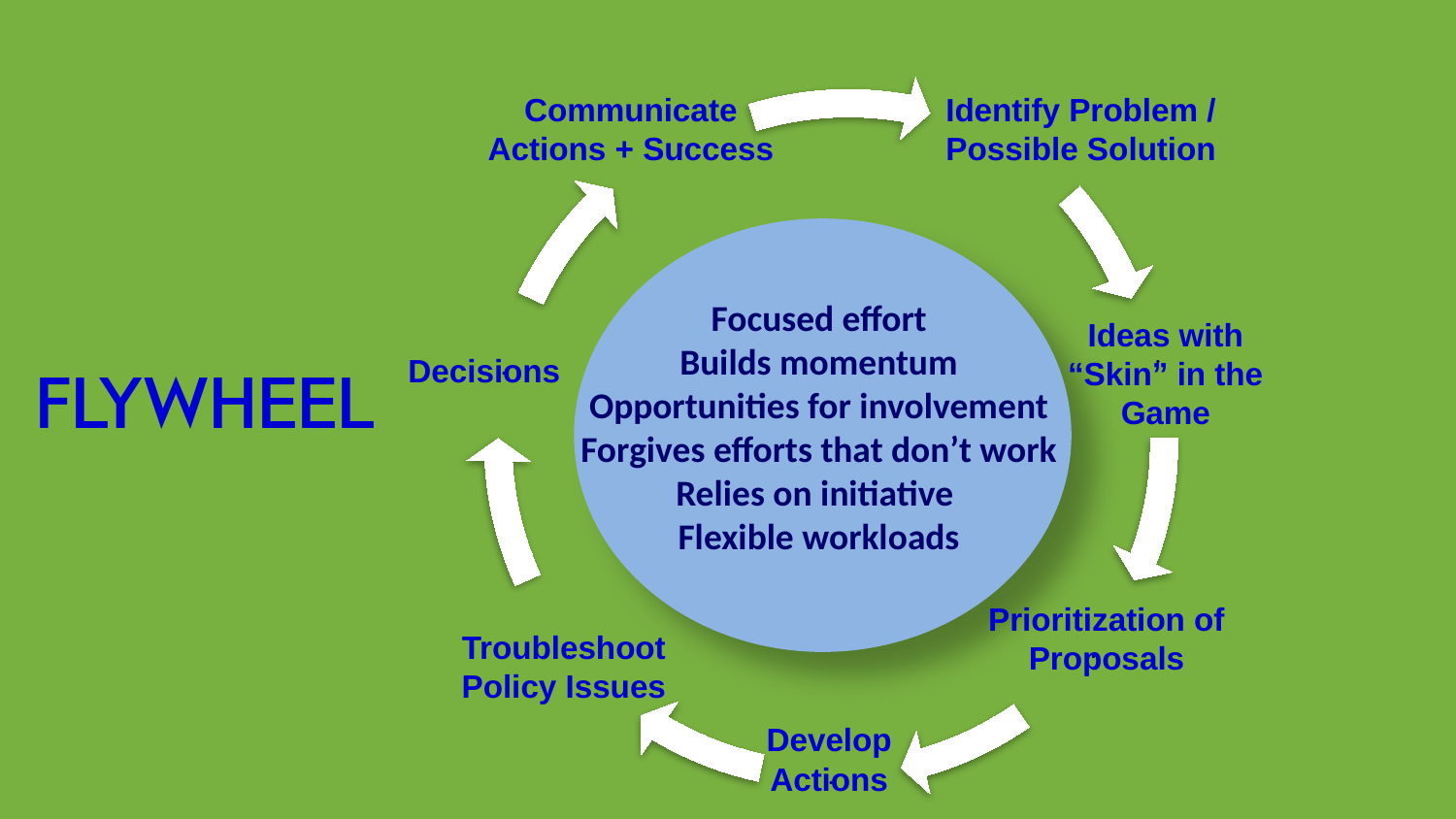

FLYWHEEL
.
.
.
.
.
.
.
Communicate Actions + Success
Identify Problem / Possible Solution

Focused effort
Builds momentum
Opportunities for involvement
Forgives efforts that don’t work
Relies on initiative
Flexible workloads
Ideas with
“Skin” in the Game
Decisions
Prioritization of Proposals
Troubleshoot Policy Issues
Develop
Actions